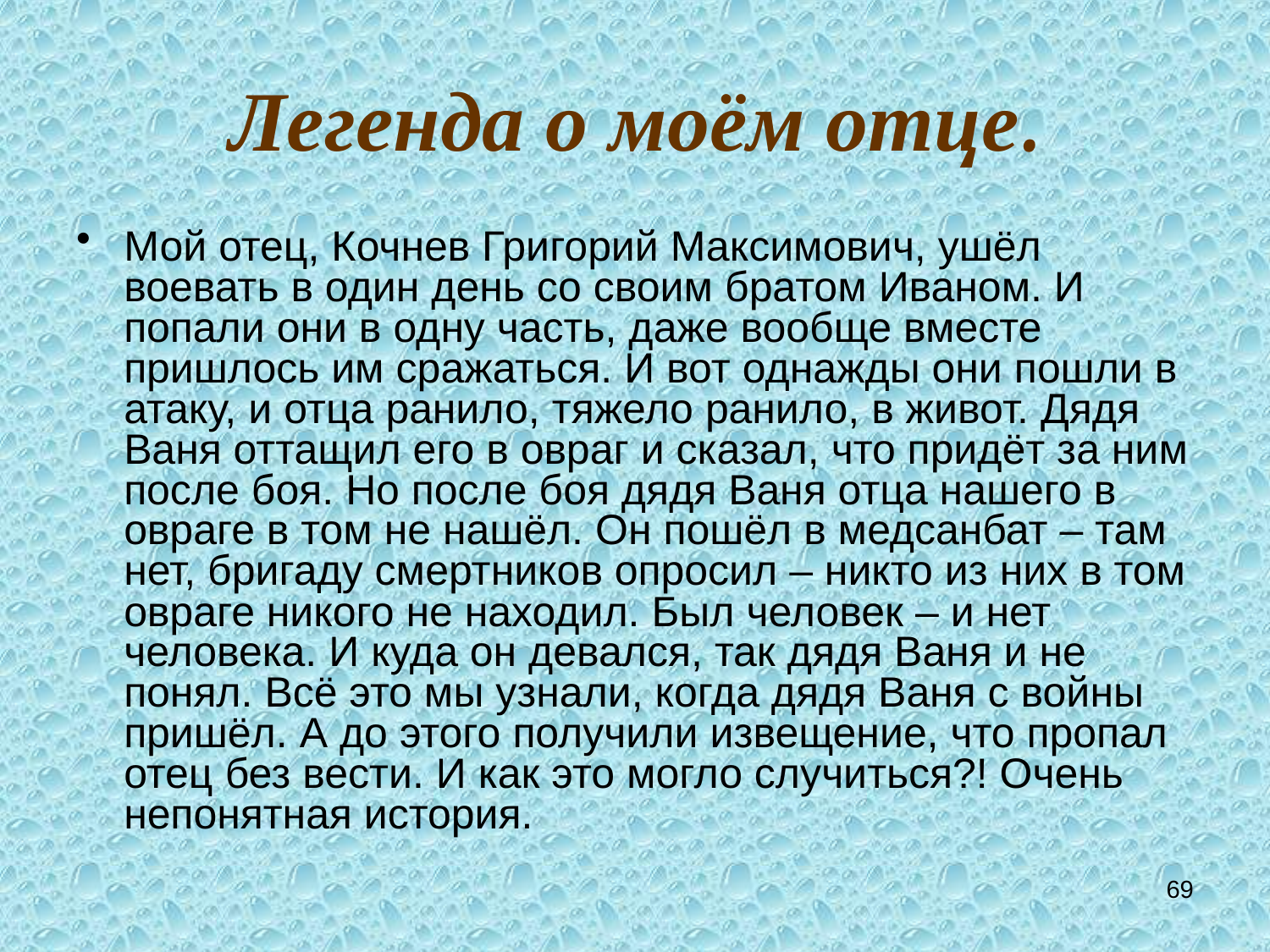

# Легенда о моём отце.
Мой отец, Кочнев Григорий Максимович, ушёл воевать в один день со своим братом Иваном. И попали они в одну часть, даже вообще вместе пришлось им сражаться. И вот однажды они пошли в атаку, и отца ранило, тяжело ранило, в живот. Дядя Ваня оттащил его в овраг и сказал, что придёт за ним после боя. Но после боя дядя Ваня отца нашего в овраге в том не нашёл. Он пошёл в медсанбат – там нет, бригаду смертников опросил – никто из них в том овраге никого не находил. Был человек – и нет человека. И куда он девался, так дядя Ваня и не понял. Всё это мы узнали, когда дядя Ваня с войны пришёл. А до этого получили извещение, что пропал отец без вести. И как это могло случиться?! Очень непонятная история.
69